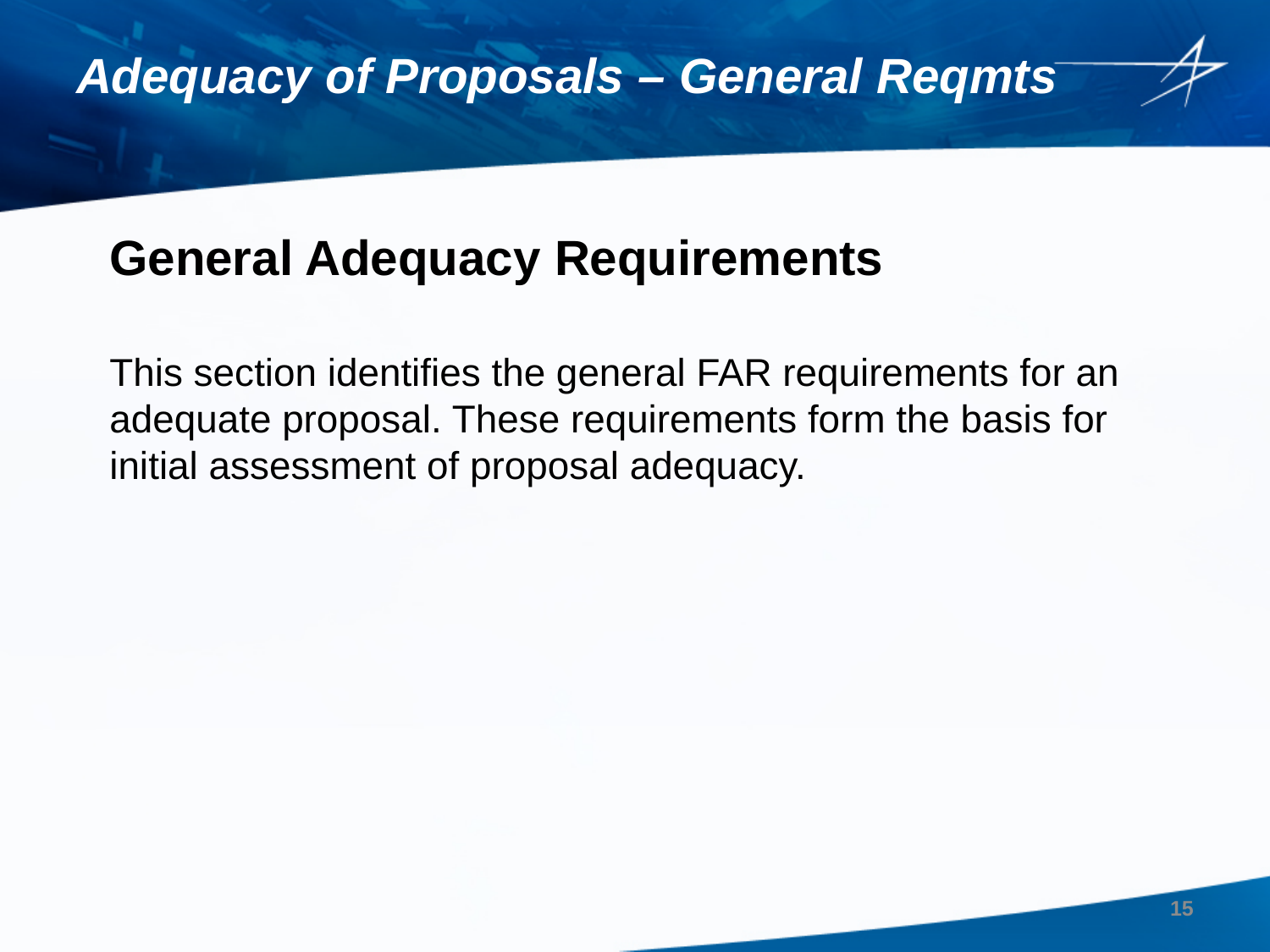

# Adequacy of Proposals – General Reqmts
General Adequacy Requirements

This section identifies the general FAR requirements for an adequate proposal. These requirements form the basis for initial assessment of proposal adequacy.
15